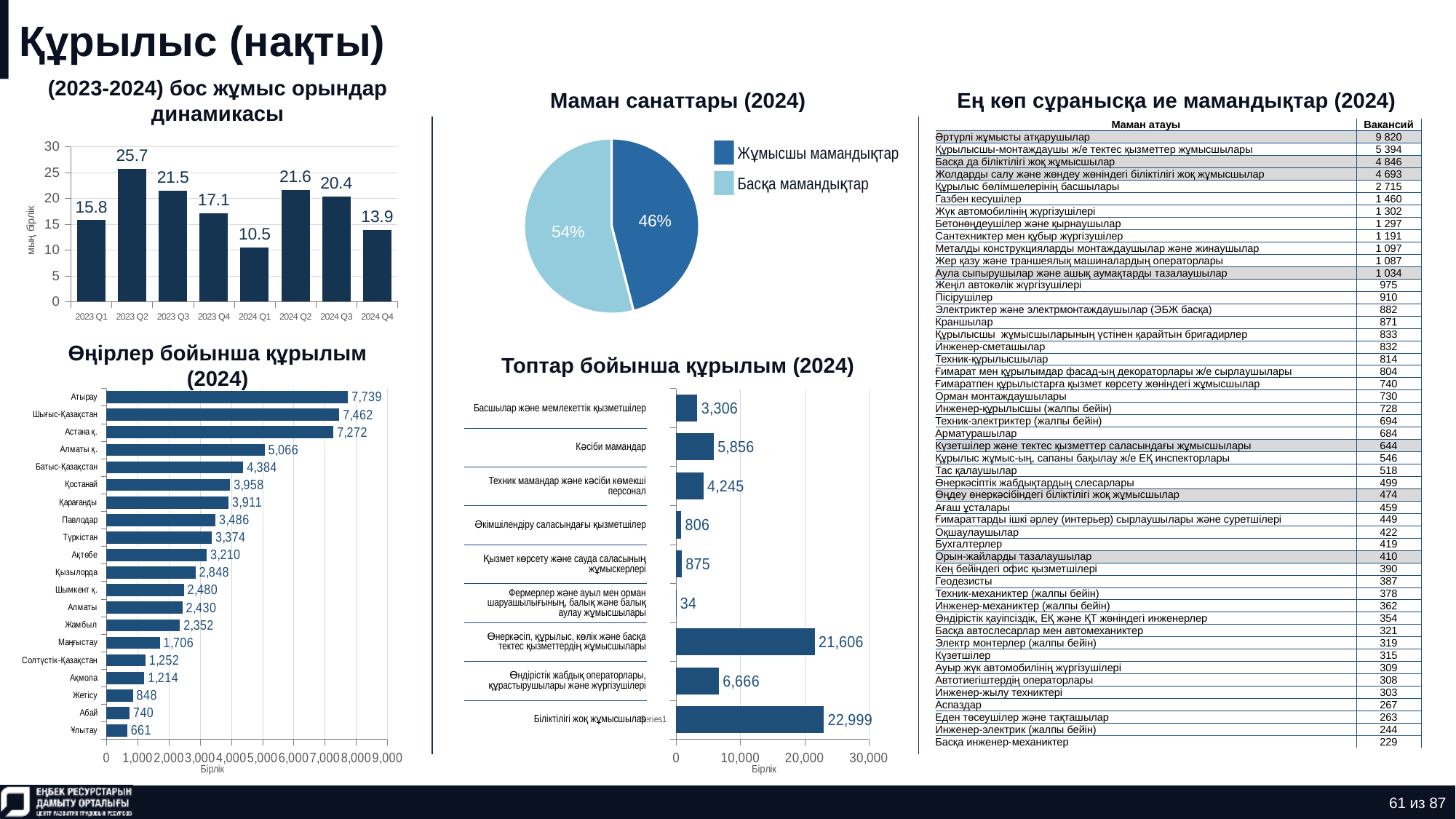

# Құрылыс (нақты)
(2023-2024) бос жұмыс орындар динамикасы
Маман санаттары (2024)
Ең көп сұранысқа ие мамандықтар (2024)

### Chart

| Category | Количество |
|---|---|
| нерабочая профессия | 0.4595966442245417 |
| рабочая профессия | 0.5404033557754583 |
| Маман атауы | Вакансий |
| --- | --- |
| Әртүрлі жұмысты атқарушылар | 9 820 |
| Құрылысшы-монтаждаушы ж/е тектес қызметтер жұмысшылары | 5 394 |
| Басқа да біліктілігі жоқ жұмысшылар | 4 846 |
| Жолдарды салу және жөндеу жөніндегі біліктілігі жоқ жұмысшылар | 4 693 |
| Құрылыс бөлімшелерінің басшылары | 2 715 |
| Газбен кесушілер | 1 460 |
| Жүк автомобилінің жүргізушілері | 1 302 |
| Бетонөңдеушілер және қырнаушылар | 1 297 |
| Сантехниктер мен құбыр жүргізушілер | 1 191 |
| Металды конструкцияларды монтаждаушылар және жинаушылар | 1 097 |
| Жер қазу және траншеялық машиналардың операторлары | 1 087 |
| Аула сыпырушылар және ашық аумақтарды тазалаушылар | 1 034 |
| Жеңіл автокөлік жүргізушілері | 975 |
| Пісірушілер | 910 |
| Электриктер және электрмонтаждаушылар (ЭБЖ басқа) | 882 |
| Краншылар | 871 |
| Құрылысшы жұмысшыларының үстінен қарайтын бригадирлер | 833 |
| Инженер-сметашылар | 832 |
| Техник-құрылысшылар | 814 |
| Ғимарат мен құрылымдар фасад-ың декораторлары ж/е сырлаушылары | 804 |
| Ғимаратпен құрылыстарға қызмет көрсету жөніндегі жұмысшылар | 740 |
| Орман монтаждаушылары | 730 |
| Инженер-құрылысшы (жалпы бейін) | 728 |
| Техник-электриктер (жалпы бейін) | 694 |
| Арматурашылар | 684 |
| Күзетшілер және тектес қызметтер саласындағы жұмысшылары | 644 |
| Құрылыс жұмыс-ың, сапаны бақылау ж/е ЕҚ инспекторлары | 546 |
| Тас қалаушылар | 518 |
| Өнеркәсіптік жабдықтардың слесарлары | 499 |
| Өңдеу өнеркәсібіндегі біліктілігі жоқ жұмысшылар | 474 |
| Ағаш ұсталары | 459 |
| Ғимараттарды ішкі әрлеу (интерьер) сырлаушылары және суретшілері | 449 |
| Оқшаулаушылар | 422 |
| Бухгалтерлер | 419 |
| Орын-жайларды тазалаушылар | 410 |
| Кең бейіндегі офис қызметшілері | 390 |
| Геодезисты | 387 |
| Техник-механиктер (жалпы бейін) | 378 |
| Инженер-механиктер (жалпы бейін) | 362 |
| Өндірістік қауіпсіздік, ЕҚ және ҚТ жөніндегі инженерлер | 354 |
| Басқа автослесарлар мен автомеханиктер | 321 |
| Электр монтерлер (жалпы бейін) | 319 |
| Күзетшілер | 315 |
| Ауыр жүк автомобилінің жүргізушілері | 309 |
| Автотиегіштердің операторлары | 308 |
| Инженер-жылу техниктері | 303 |
| Аспаздар | 267 |
| Еден төсеушілер және тақташылар | 263 |
| Инженер-электрик (жалпы бейін) | 244 |
| Басқа инженер-механиктер | 229 |

### Chart

| Category | Ряд 1 |
|---|---|
| 2023 Q1 | 15.787 |
| 2023 Q2 | 25.747 |
| 2023 Q3 | 21.472 |
| 2023 Q4 | 17.061 |
| 2024 Q1 | 10.511 |
| 2024 Q2 | 21.616 |
| 2024 Q3 | 20.367 |
| 2024 Q4 | 13.899 |
Жұмысшы мамандықтар

Басқа мамандықтар

Өңірлер бойынша құрылым (2024)
Топтар бойынша құрылым (2024)

### Chart

| Category | Ряд 1 |
|---|---|
| Ұлытау | 661.0 |
| Абай | 740.0 |
| Жетісу | 848.0 |
| Ақмола | 1214.0 |
| Солтүстік-Қазақстан | 1252.0 |
| Маңғыстау | 1706.0 |
| Жамбыл | 2352.0 |
| Алматы | 2430.0 |
| Шымкент қ. | 2480.0 |
| Қызылорда | 2848.0 |
| Ақтөбе | 3210.0 |
| Түркістан | 3374.0 |
| Павлодар | 3486.0 |
| Қарағанды | 3911.0 |
| Қостанай | 3958.0 |
| Батыс-Қазақстан | 4384.0 |
| Алматы қ. | 5066.0 |
| Астана қ. | 7272.0 |
| Шығыс-Қазақстан | 7462.0 |
| Атырау | 7739.0 |

### Chart

| Category | Ряд 1 |
|---|---|
|  | 22999.0 |
|  | 6666.0 |
|  | 21606.0 |
|  | 34.0 |
|  | 875.0 |
|  | 806.0 |
|  | 4245.0 |
|  | 5856.0 |
|  | 3306.0 |
| Басшылар және мемлекеттік қызметшілер |
| --- |
| Кәсіби мамандар |
| Техник мамандар және кәсіби көмекші персонал |
| Әкімшілендіру саласындағы қызметшілер |
| Қызмет көрсету және сауда саласының жұмыскерлері |
| Фермерлер және ауыл мен орман шаруашылығының, балық және балық аулау жұмысшылары |
| Өнеркәсіп, құрылыс, көлік және басқа тектес қызметтердің жұмысшылары |
| Өндірістік жабдық операторлары, құрастырушылары және жүргізушілері |
| Біліктілігі жоқ жұмысшылар |
61 из 87